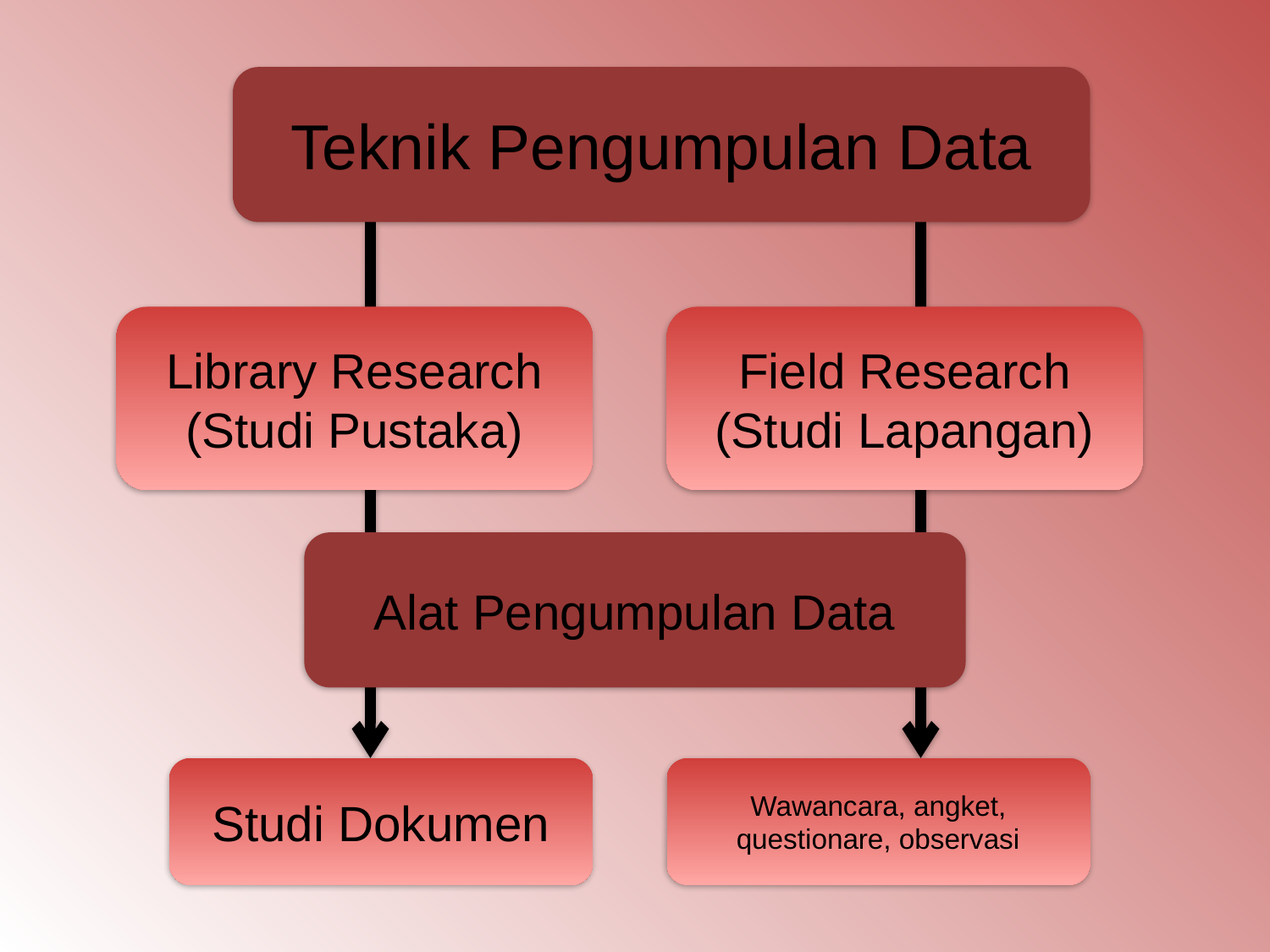

Teknik Pengumpulan Data
Library Research
(Studi Pustaka)
Field Research
(Studi Lapangan)
Alat Pengumpulan Data
Studi Dokumen
Wawancara, angket, questionare, observasi